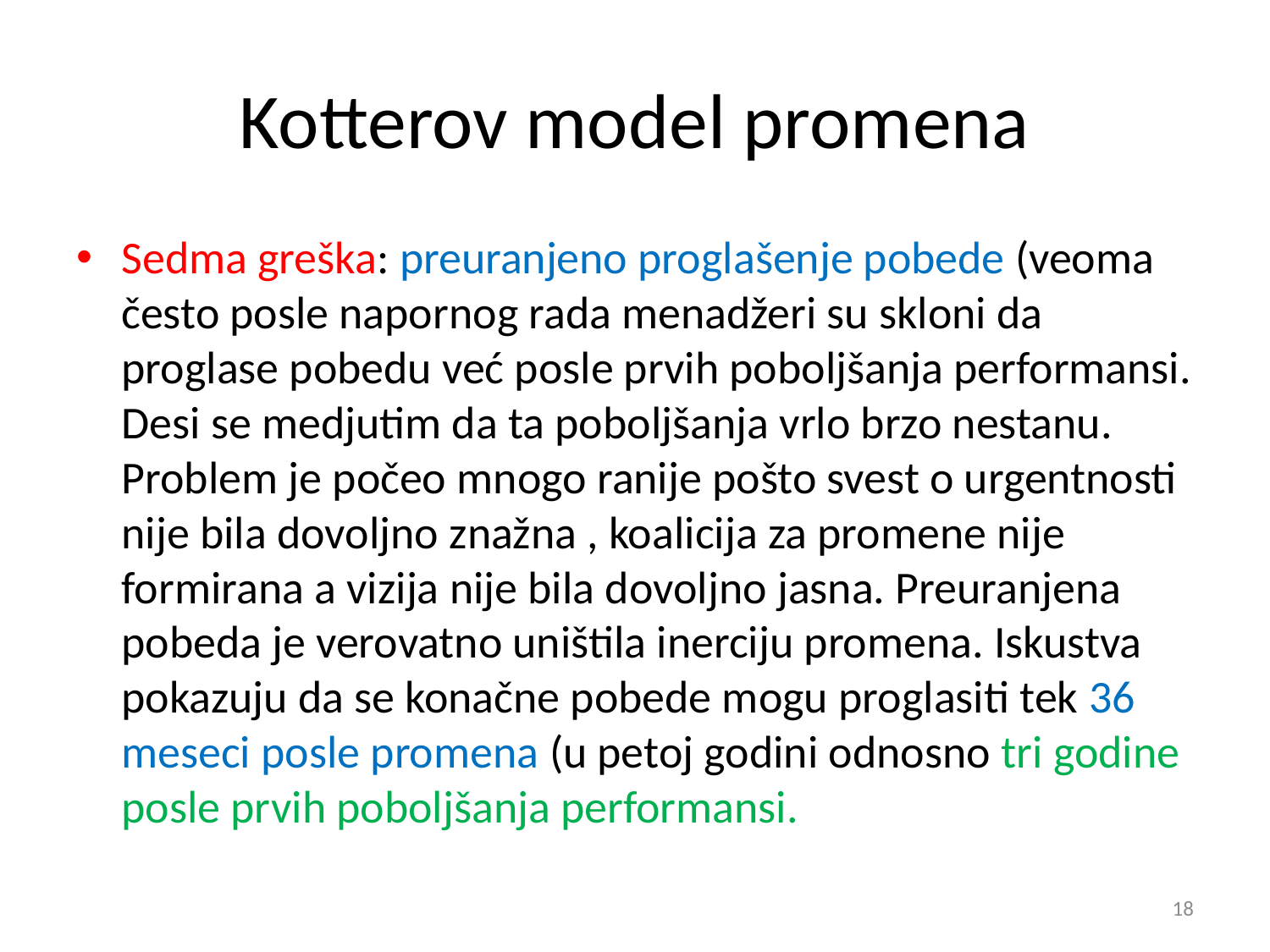

# Kotterov model promena
Sedma greška: preuranjeno proglašenje pobede (veoma često posle napornog rada menadžeri su skloni da proglase pobedu već posle prvih poboljšanja performansi. Desi se medjutim da ta poboljšanja vrlo brzo nestanu. Problem je počeo mnogo ranije pošto svest o urgentnosti nije bila dovoljno znažna , koalicija za promene nije formirana a vizija nije bila dovoljno jasna. Preuranjena pobeda je verovatno uništila inerciju promena. Iskustva pokazuju da se konačne pobede mogu proglasiti tek 36 meseci posle promena (u petoj godini odnosno tri godine posle prvih poboljšanja performansi.
18